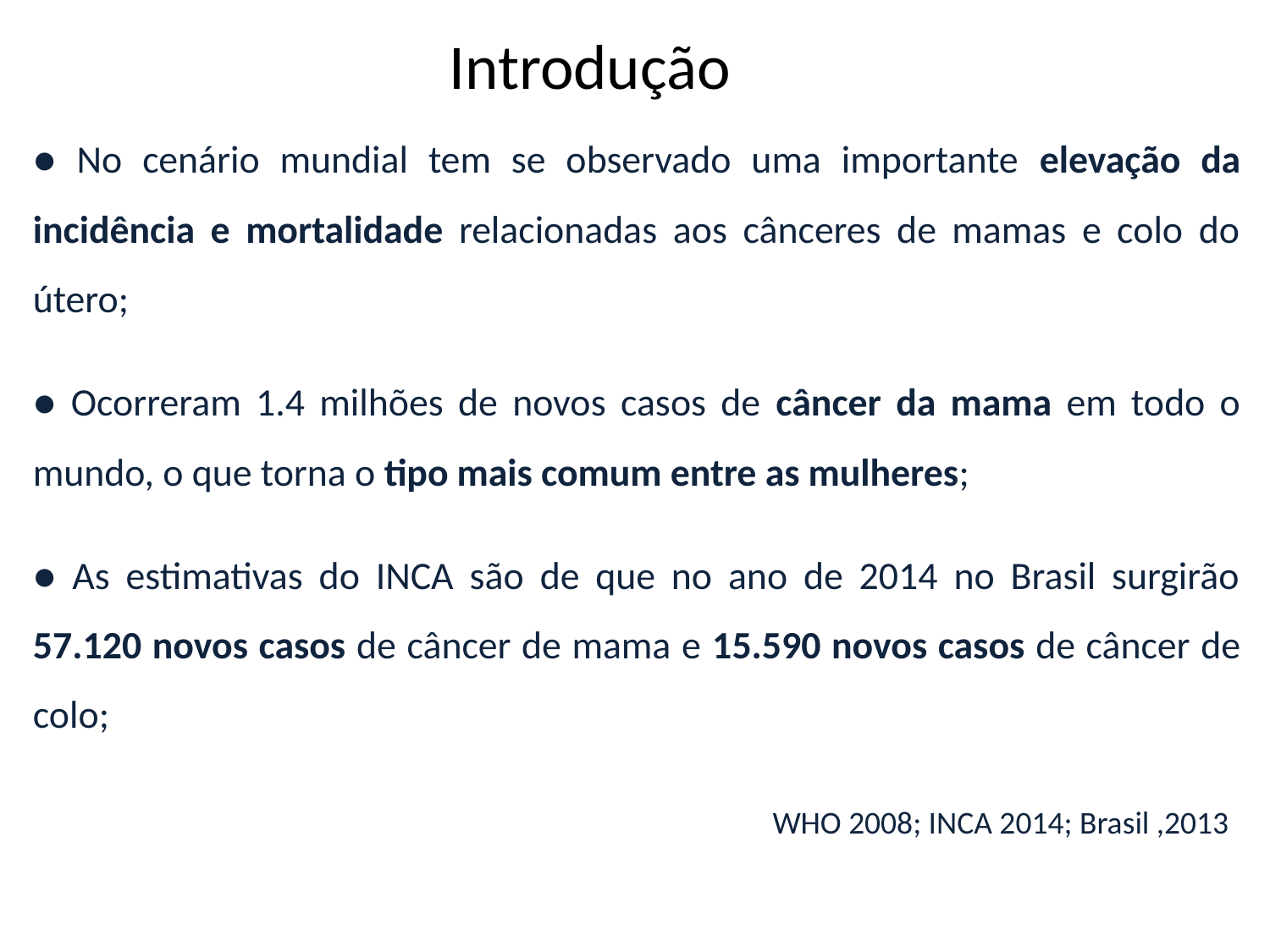

# Introdução
● No cenário mundial tem se observado uma importante elevação da incidência e mortalidade relacionadas aos cânceres de mamas e colo do útero;

● Ocorreram 1.4 milhões de novos casos de câncer da mama em todo o mundo, o que torna o tipo mais comum entre as mulheres;

● As estimativas do INCA são de que no ano de 2014 no Brasil surgirão 57.120 novos casos de câncer de mama e 15.590 novos casos de câncer de colo;

 WHO 2008; INCA 2014; Brasil ,2013